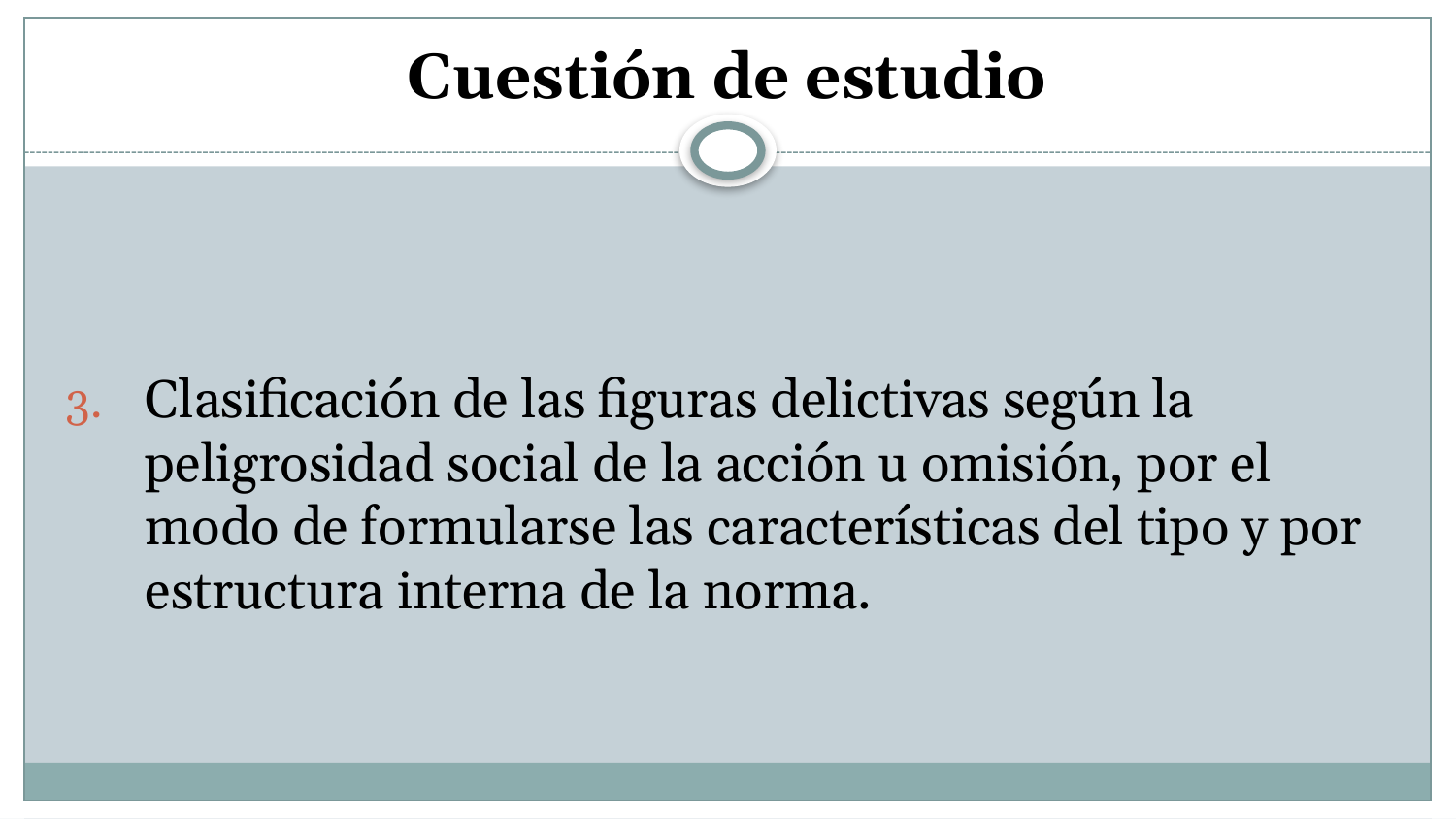

# Cuestión de estudio
Clasificación de las figuras delictivas según la peligrosidad social de la acción u omisión, por el modo de formularse las características del tipo y por estructura interna de la norma.